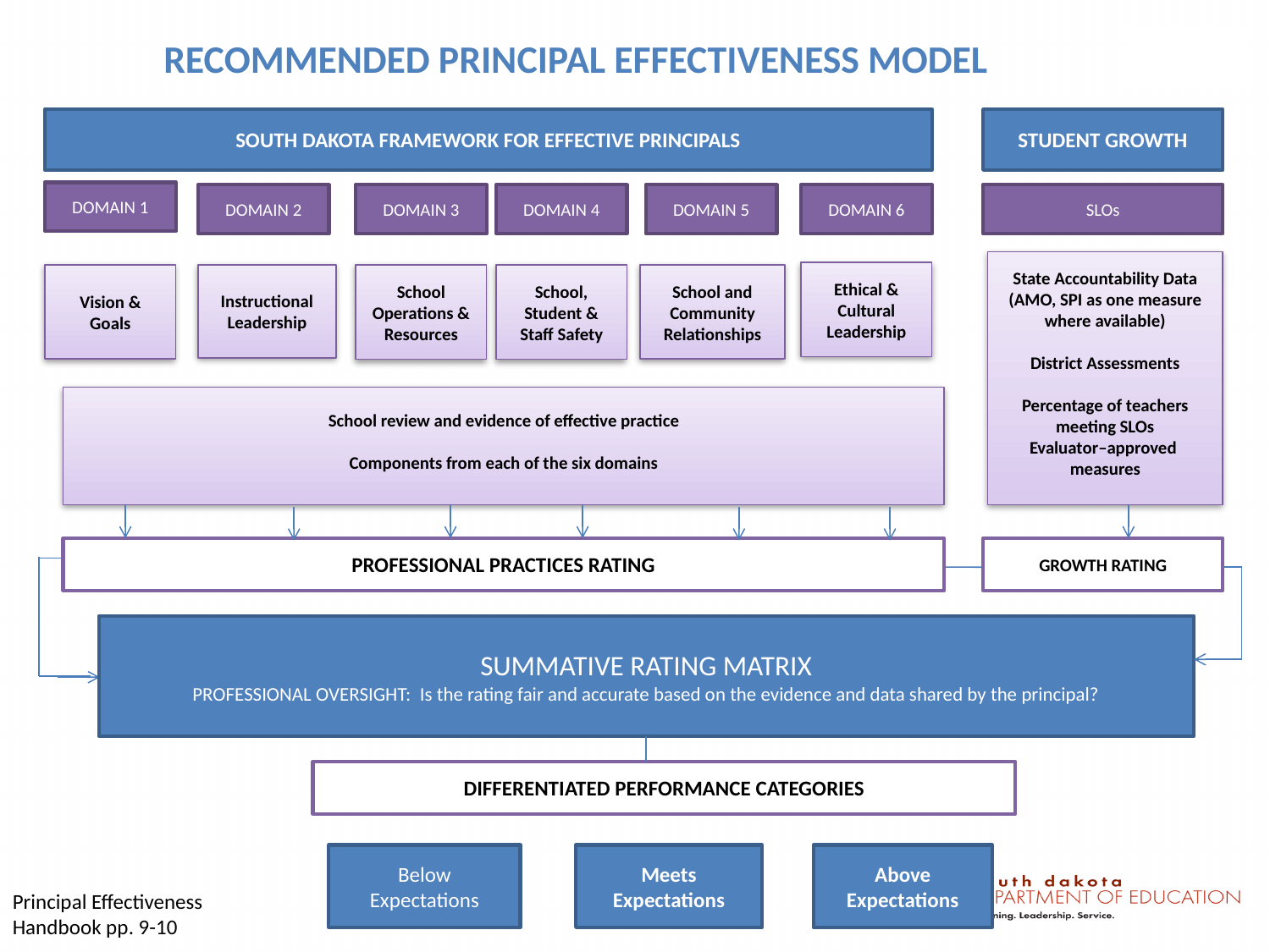

RECOMMENDED PRINCIPAL EFFECTIVENESS MODEL

SOUTH DAKOTA FRAMEWORK FOR EFFECTIVE PRINCIPALS
STUDENT GROWTH
DOMAIN 1
DOMAIN 2
DOMAIN 3
DOMAIN 4
DOMAIN 5
DOMAIN 6
SLOs
State Accountability Data (AMO, SPI as one measure where available)

District Assessments

Percentage of teachers meeting SLOs
Evaluator–approved
measures

Ethical & Cultural Leadership
Vision & Goals
Instructional Leadership
School Operations & Resources
School, Student & Staff Safety
School and Community Relationships

School review and evidence of effective practice

Components from each of the six domains

PROFESSIONAL PRACTICES RATING
GROWTH RATING
SUMMATIVE RATING MATRIX
PROFESSIONAL OVERSIGHT:  Is the rating fair and accurate based on the evidence and data shared by the principal?
DIFFERENTIATED PERFORMANCE CATEGORIES
Below Expectations
Meets Expectations
Above Expectations
Principal Effectiveness Handbook pp. 9-10